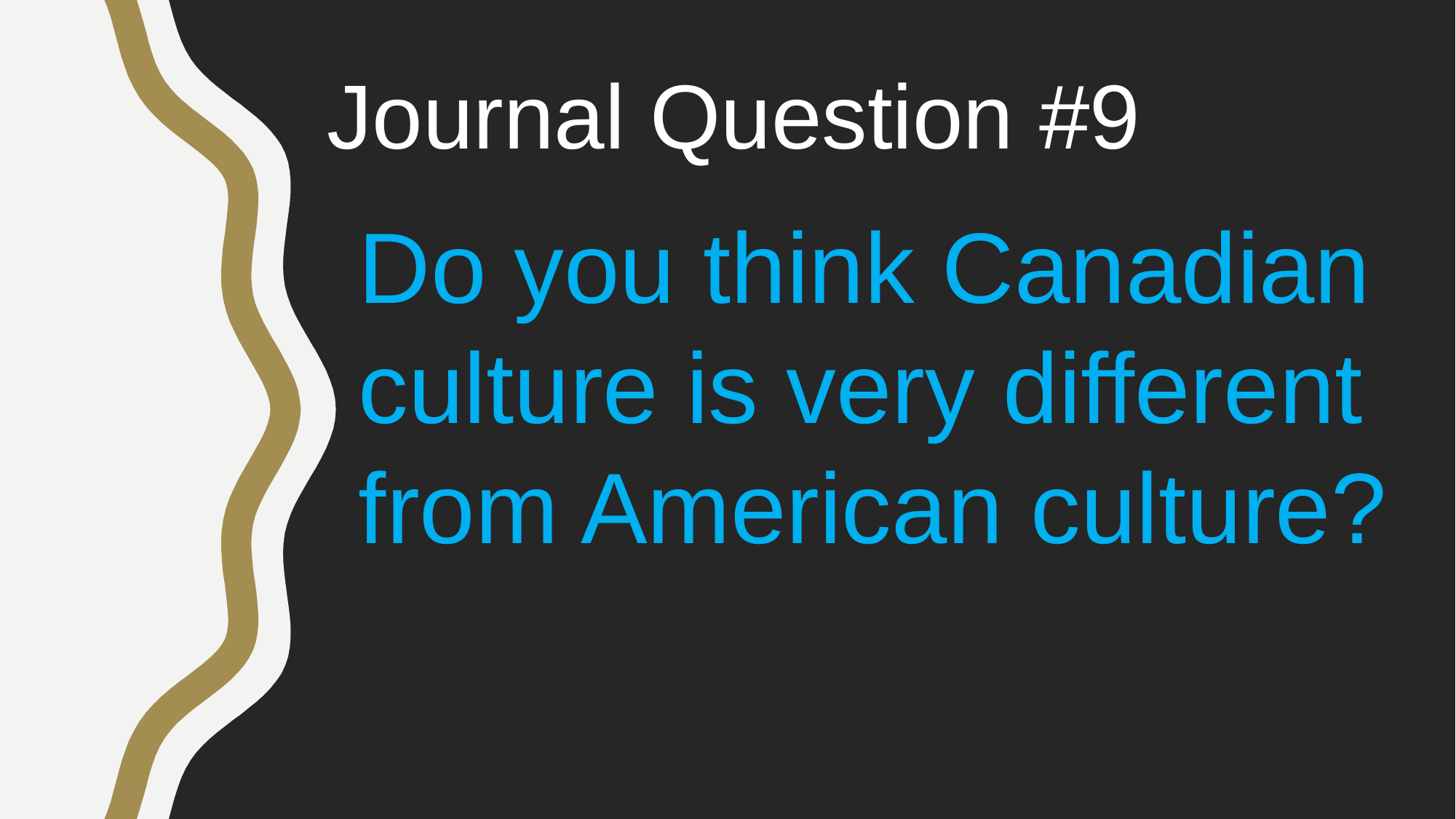

Journal Question #9
Do you think Canadian culture is very different from American culture?